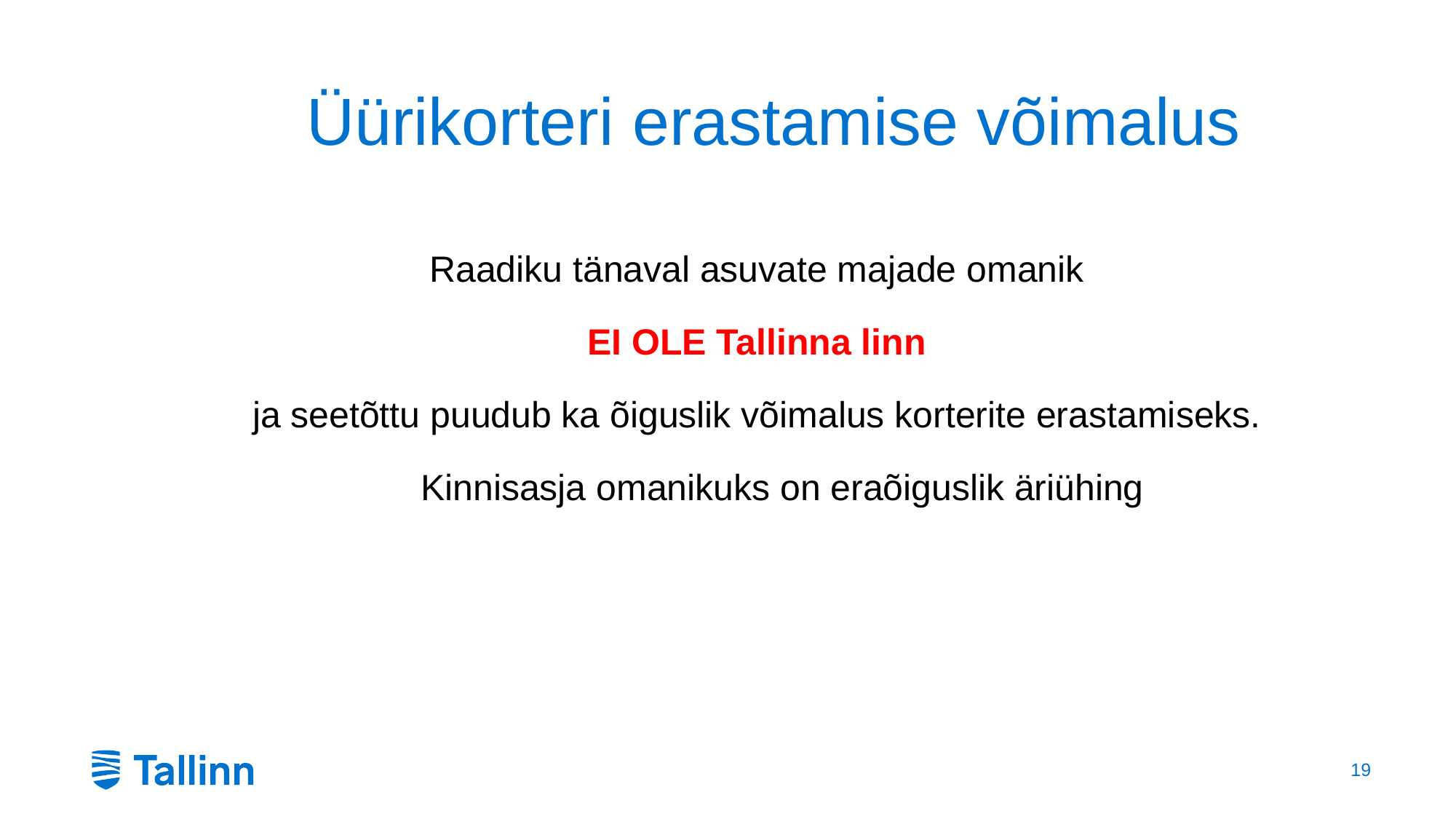

# Üürikorteri erastamise võimalus

Raadiku tänaval asuvate majade omanik
EI OLE Tallinna linn
ja seetõttu puudub ka õiguslik võimalus korterite erastamiseks.
     Kinnisasja omanikuks on eraõiguslik äriühing

19